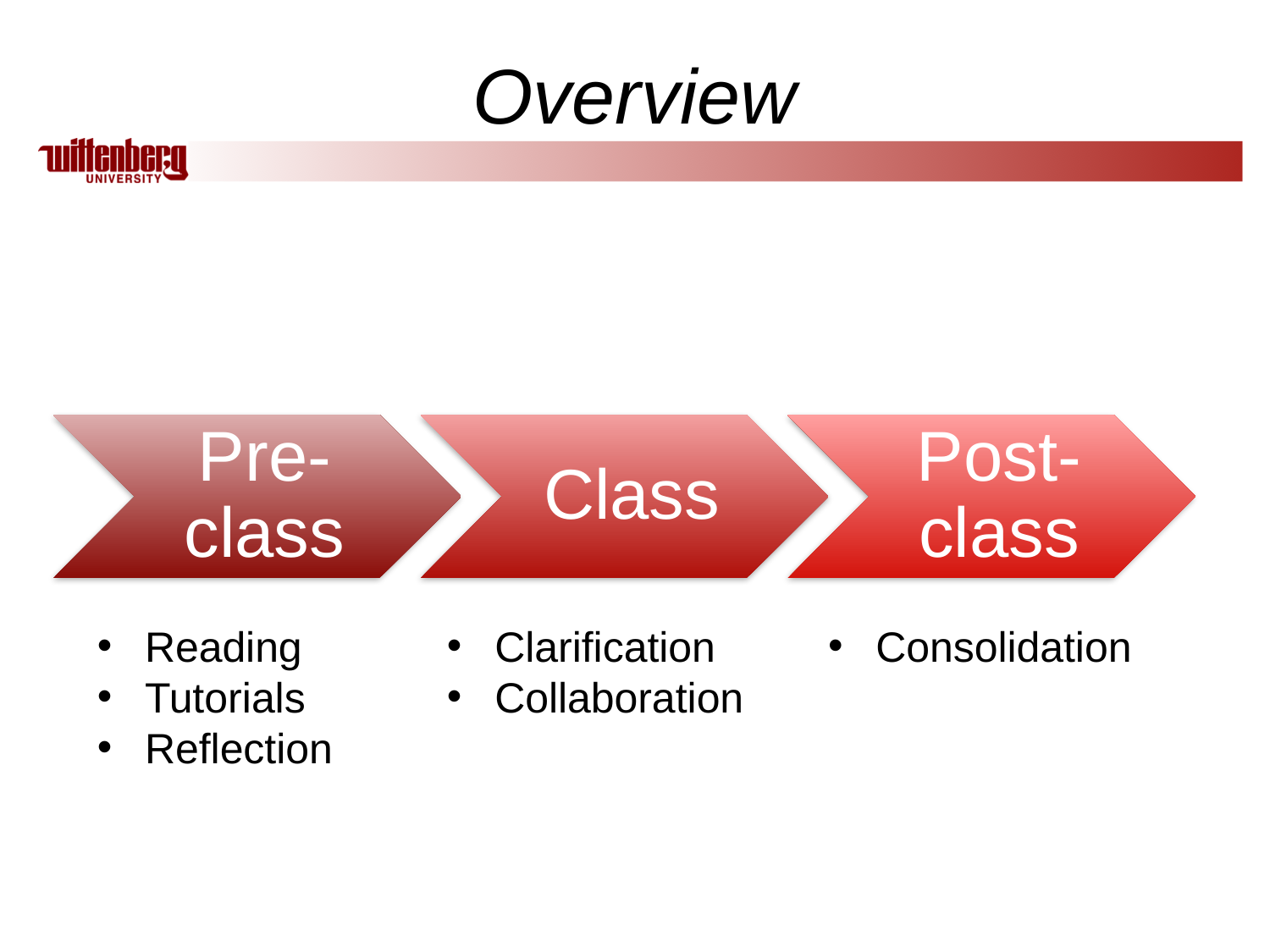

# Overview
Pre-class
Class
Post-class
Reading
Tutorials
Reflection
Clarification
Collaboration
Consolidation